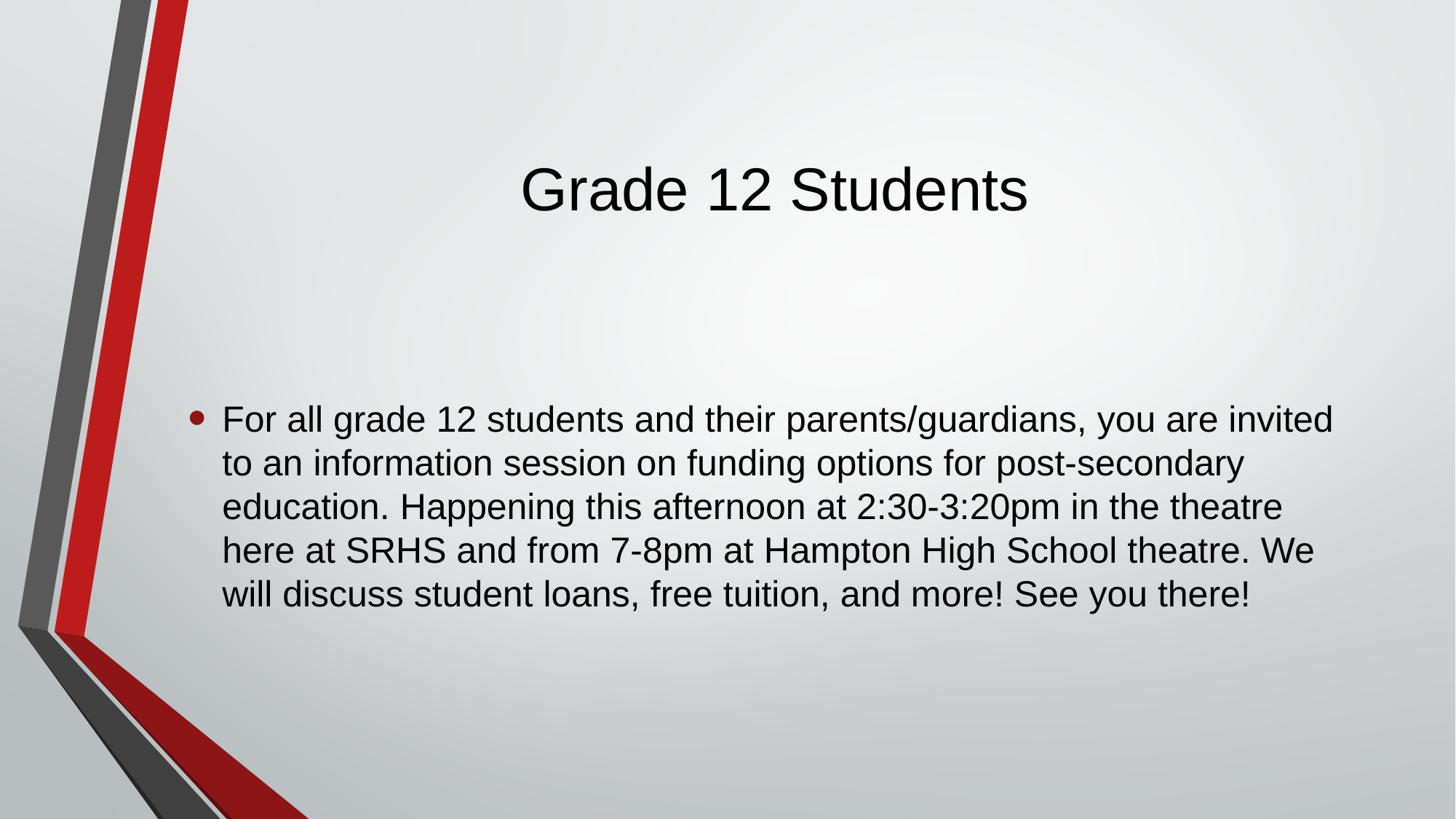

# Grade 12 Students
For all grade 12 students and their parents/guardians, you are invited to an information session on funding options for post-secondary education. Happening this afternoon at 2:30-3:20pm in the theatre here at SRHS and from 7-8pm at Hampton High School theatre. We will discuss student loans, free tuition, and more! See you there!